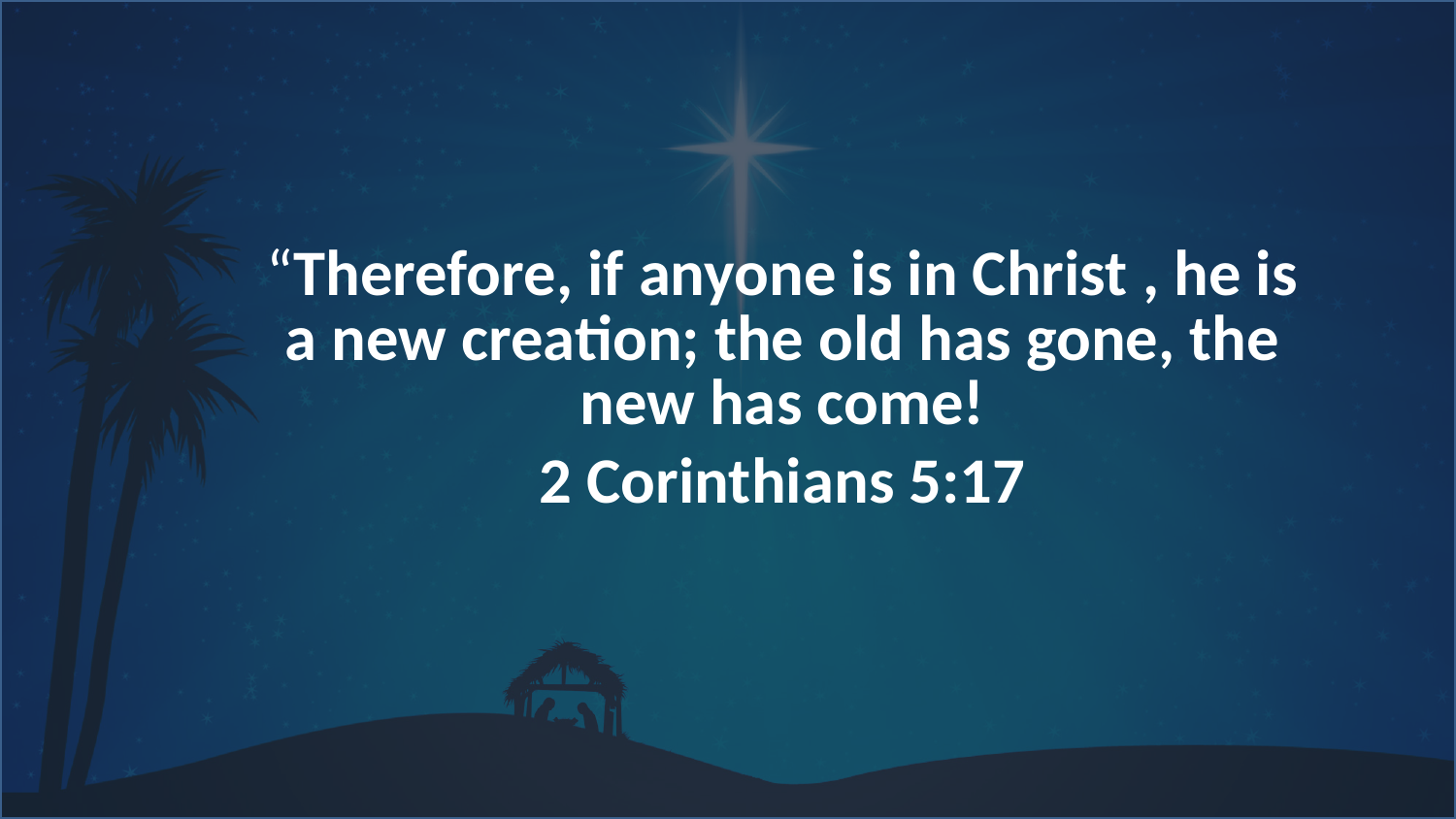

“Therefore, if anyone is in Christ , he is a new creation; the old has gone, the new has come!
2 Corinthians 5:17